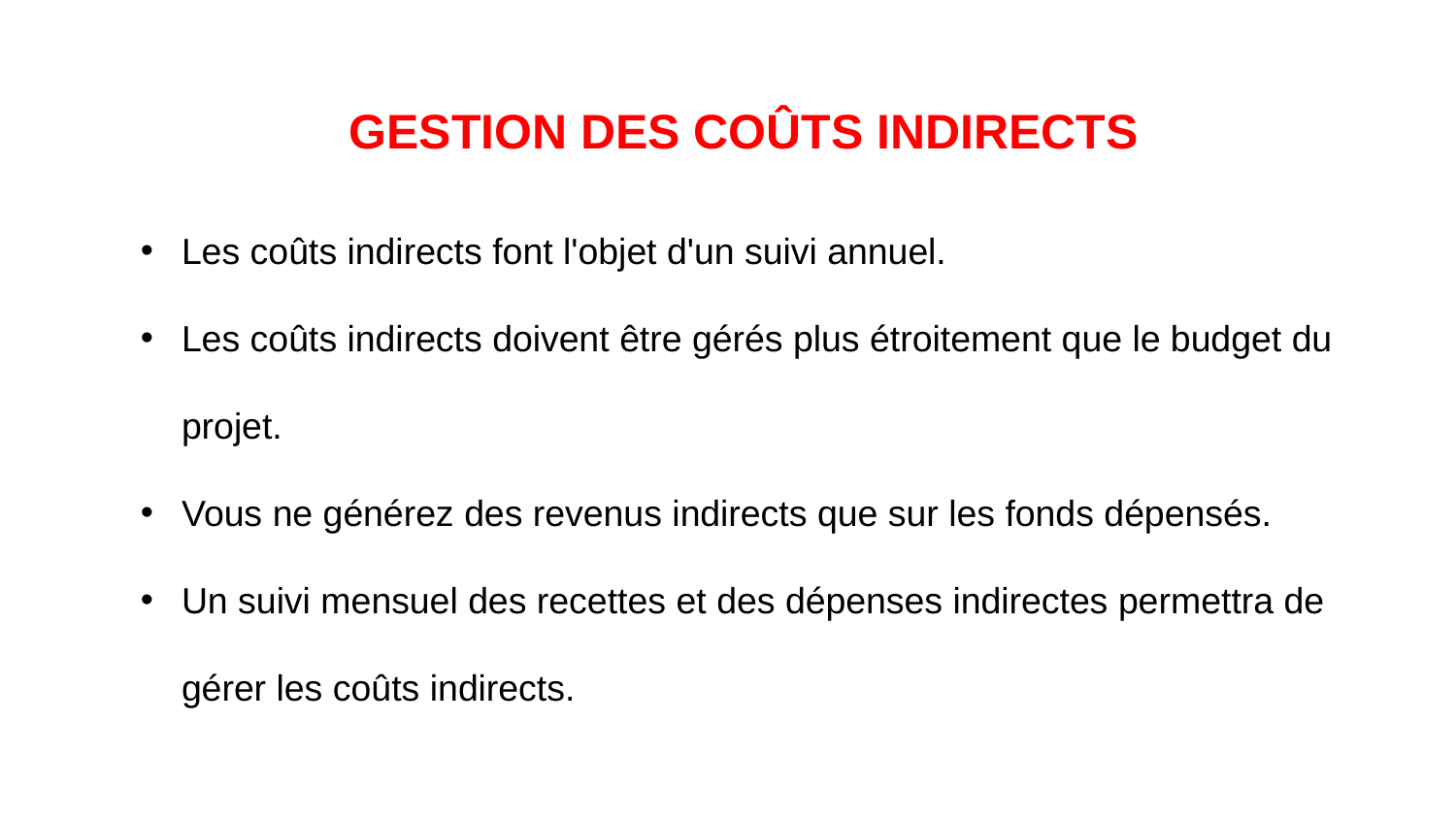

GESTION DES COÛTS INDIRECTS
Les coûts indirects font l'objet d'un suivi annuel.
Les coûts indirects doivent être gérés plus étroitement que le budget du projet.
Vous ne générez des revenus indirects que sur les fonds dépensés.
Un suivi mensuel des recettes et des dépenses indirectes permettra de gérer les coûts indirects.